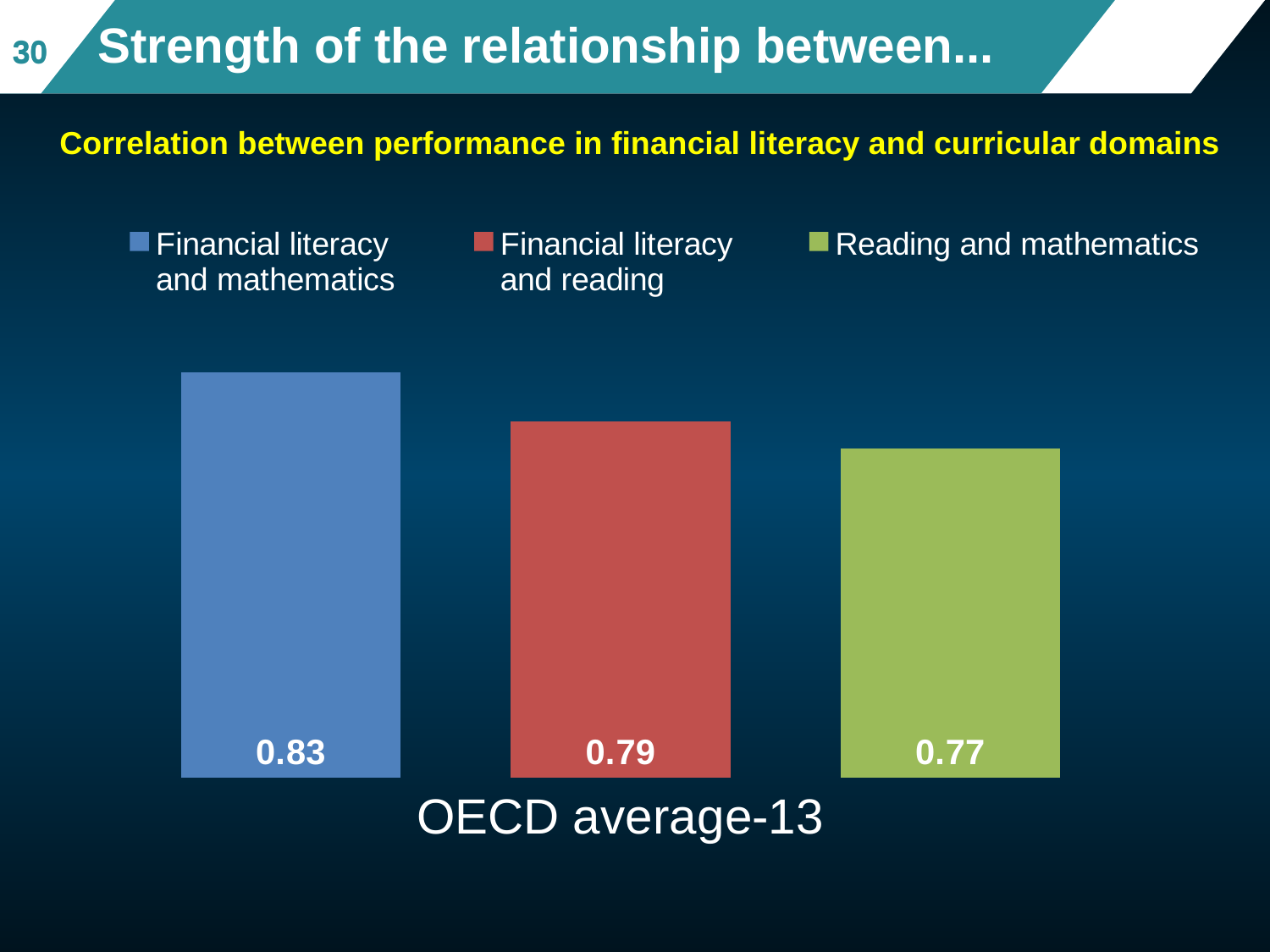

# Strength of the relationship between...
30
30
Correlation between performance in financial literacy and curricular domains

### Chart

| Category | Financial literacy
and mathematics | Financial literacy
and reading | Reading and mathematics |
|---|---|---|---|
| OECD average-13 | 0.8281172507123699 | 0.7889979149365924 | 0.7665792881543195 |